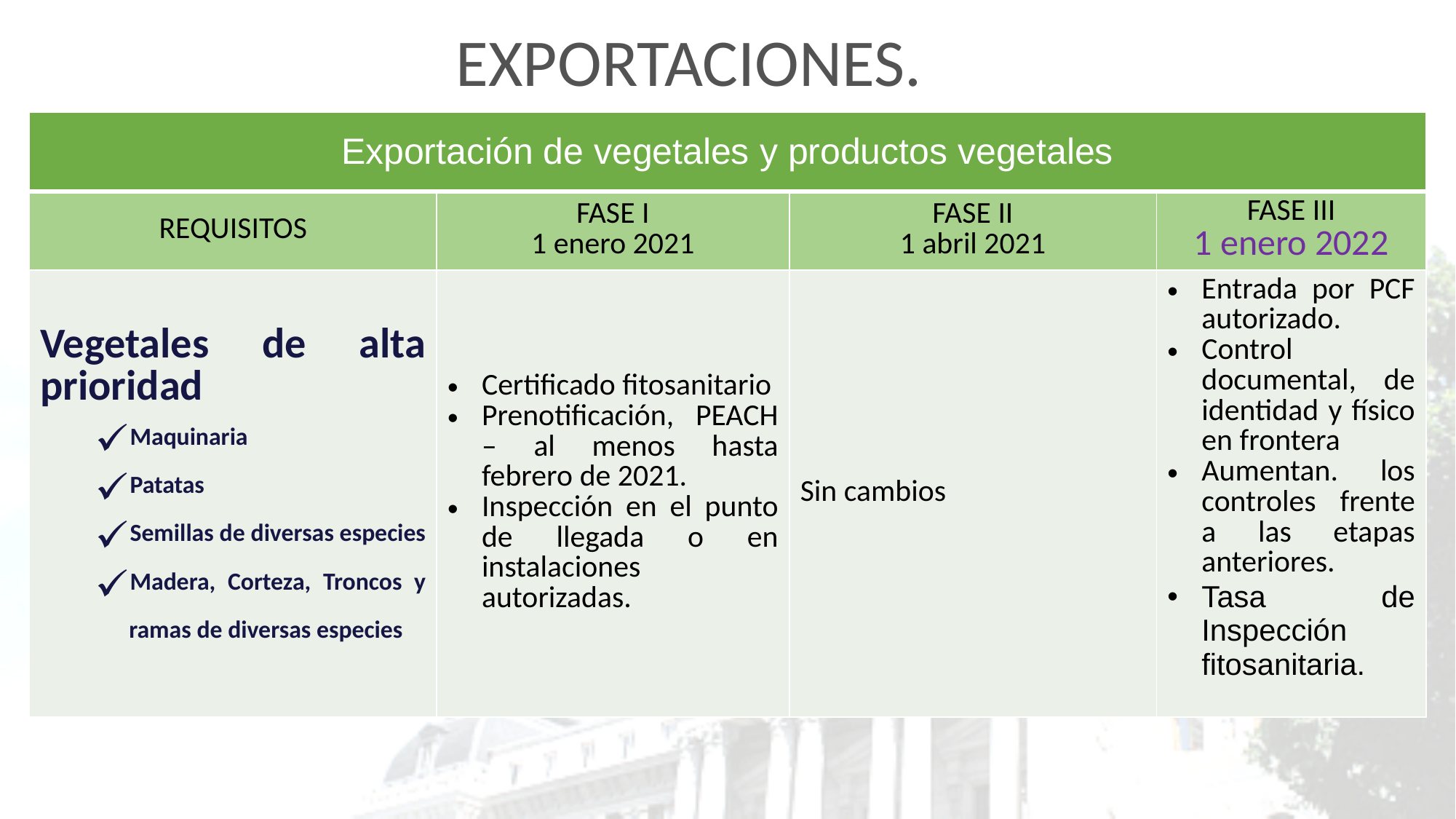

EXPORTACIONES.
| Exportación de vegetales y productos vegetales |  |  |  |
| --- | --- | --- | --- |
| REQUISITOS | FASE I 1 enero 2021 | FASE II 1 abril 2021 | FASE III 1 enero 2022 |
| Vegetales de alta prioridad Maquinaria Patatas Semillas de diversas especies Madera, Corteza, Troncos y ramas de diversas especies | Certificado fitosanitario Prenotificación, PEACH – al menos hasta febrero de 2021. Inspección en el punto de llegada o en instalaciones autorizadas. | Sin cambios | Entrada por PCF autorizado. Control documental, de identidad y físico en frontera Aumentan. los controles frente a las etapas anteriores. Tasa de Inspección fitosanitaria. |